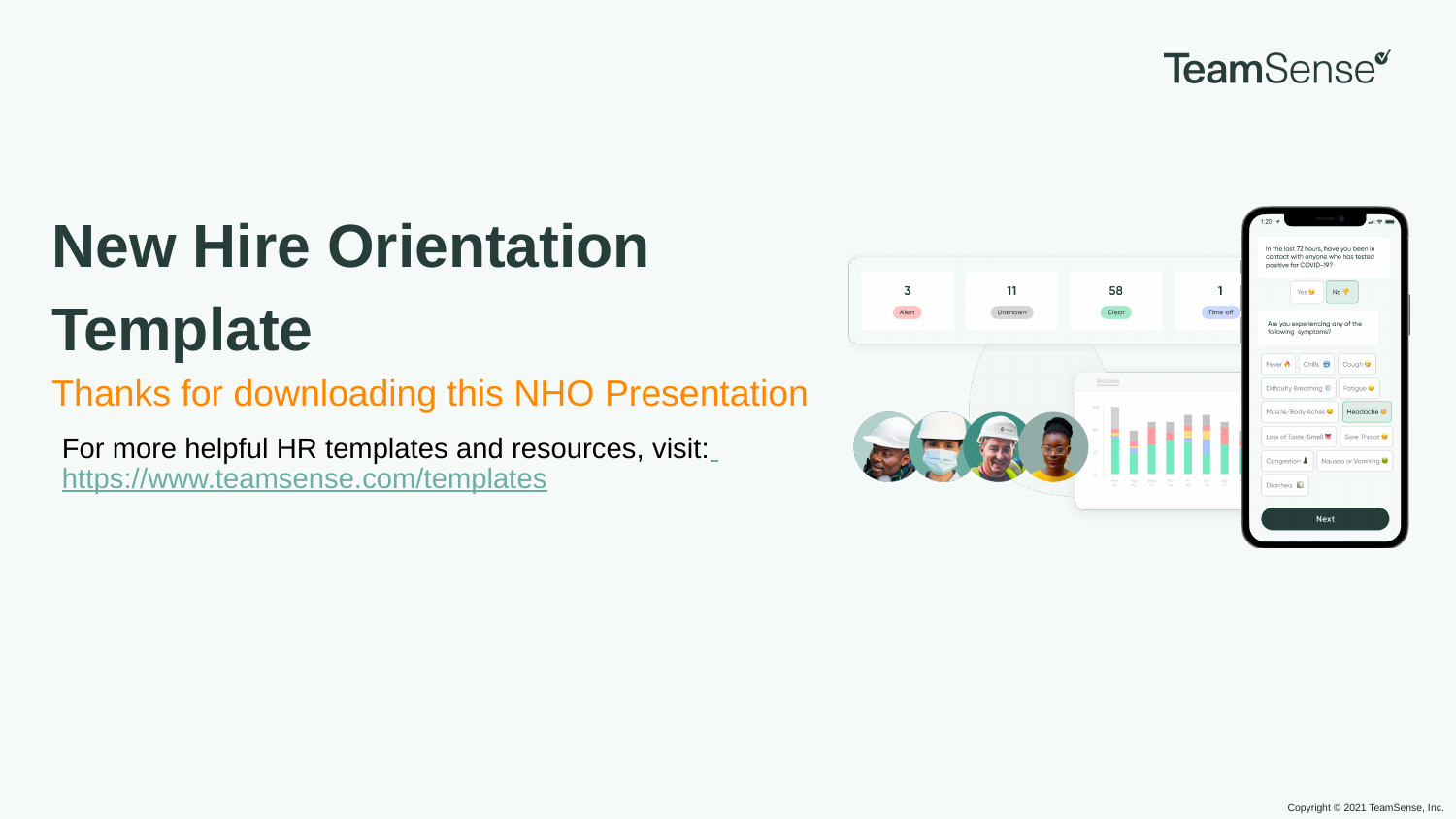

# New Hire Orientation Template Thanks for downloading this NHO Presentation
For more helpful HR templates and resources, visit: https://www.teamsense.com/templates